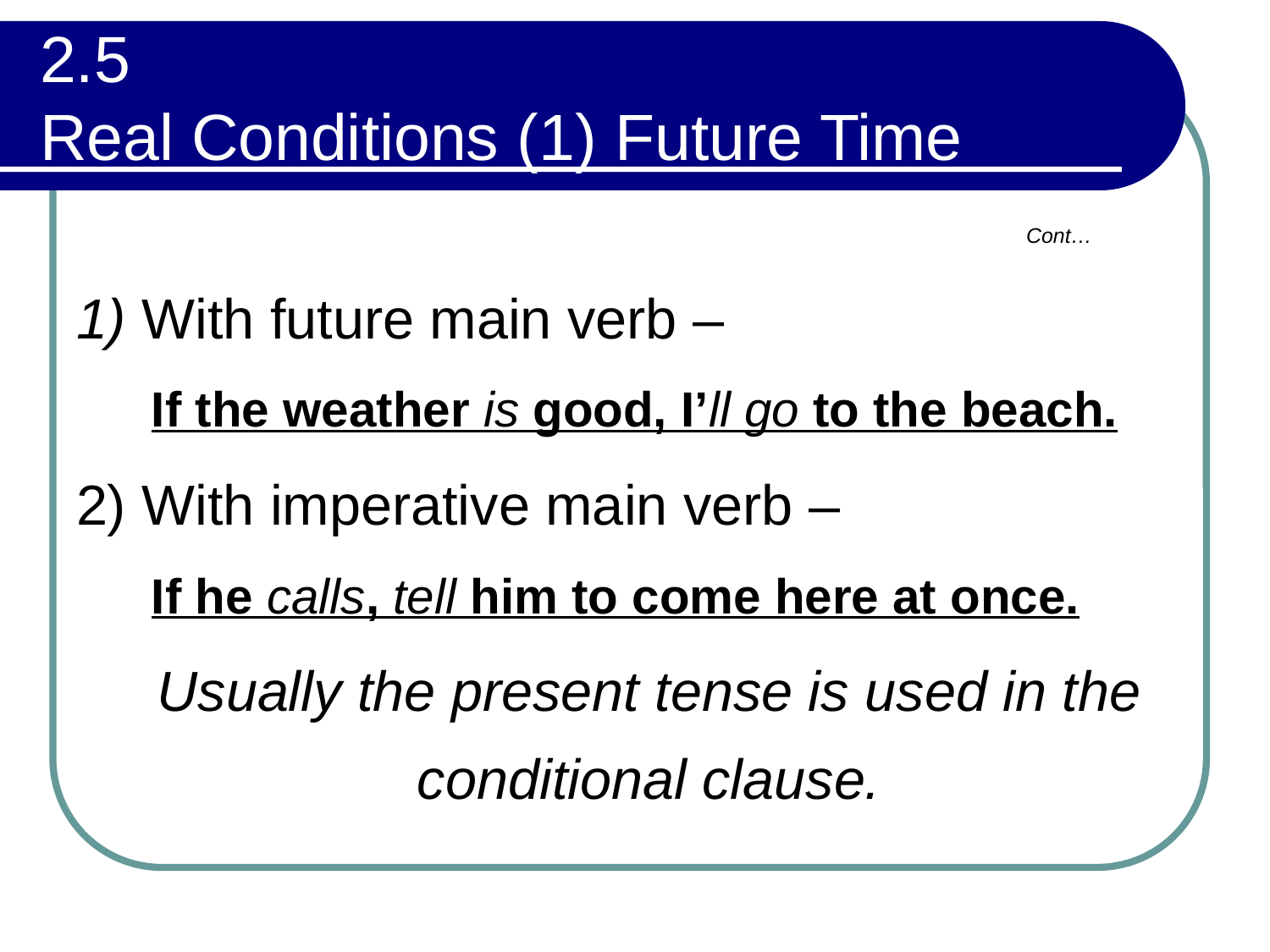

# 2.5 Real Conditions (1) Future Time
Cont…
1) With future main verb –
If the weather is good, I’ll go to the beach.
2) With imperative main verb –
If he calls, tell him to come here at once.
Usually the present tense is used in the conditional clause.